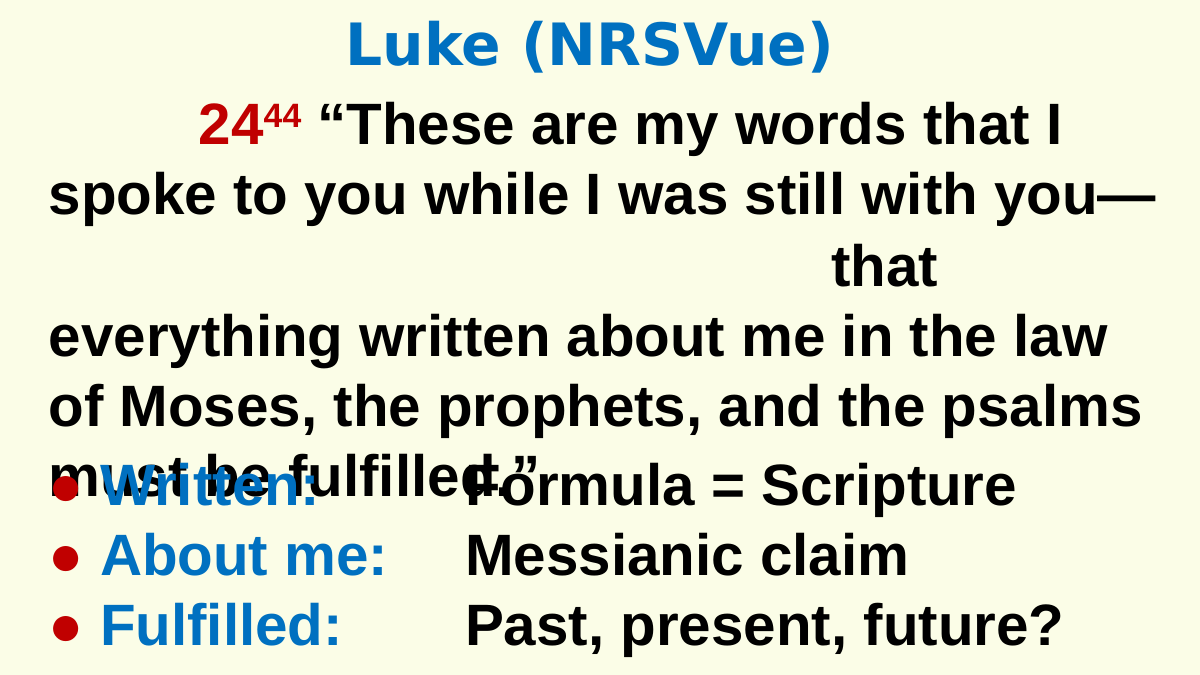

Luke (NRSVue)
	2444 “These are my words that I spoke to you while I was still with you—
												  that everything written about me in the law of Moses, the prophets, and the psalms must be fulfilled.”
● Written:
● About me:
● Fulfilled:
Formula = Scripture
Messianic claim
Past, present, future?